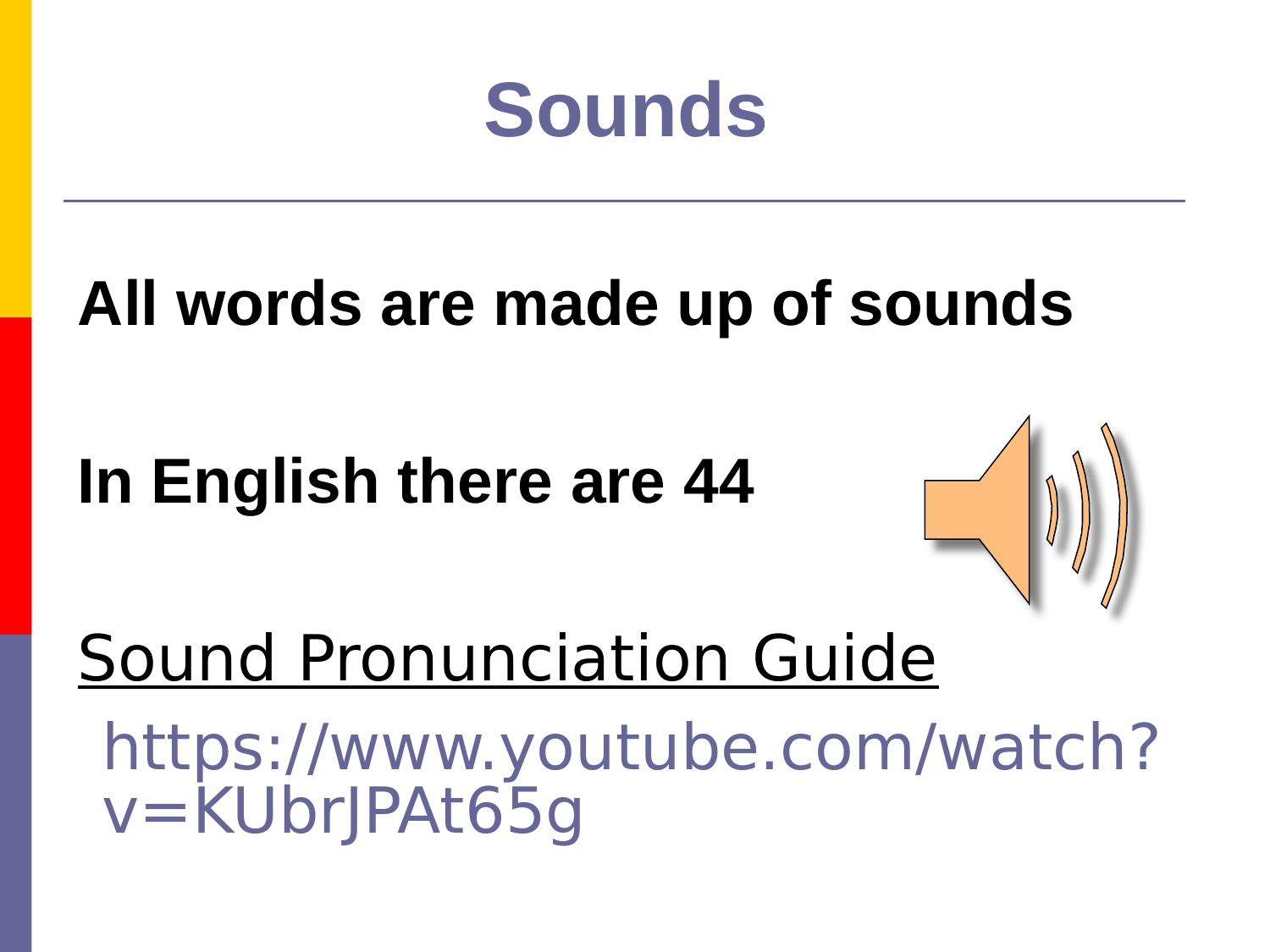

# Sounds
All words are made up of sounds

In English there are 44

Sound Pronunciation Guide
https://www.youtube.com/watch?v=KUbrJPAt65g